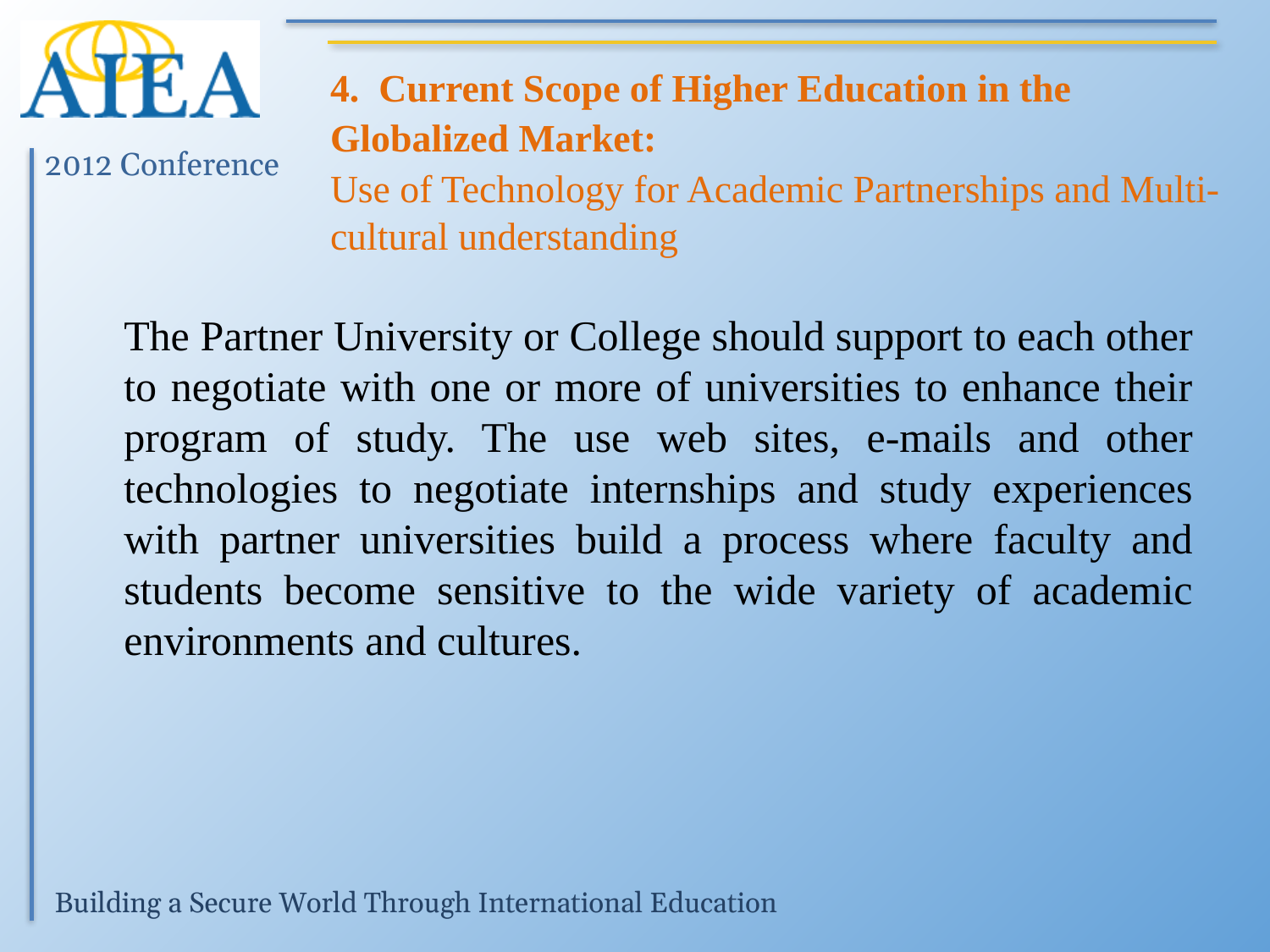

# 4.  Current Scope of Higher Education in the 				Globalized Market: Use of Technology for Academic Partnerships and Multi-		cultural understanding

	The Partner University or College should support to each other to negotiate with one or more of universities to enhance their program of study. The use web sites, e-mails and other technologies to negotiate internships and study experiences with partner universities build a process where faculty and students become sensitive to the wide variety of academic environments and cultures.